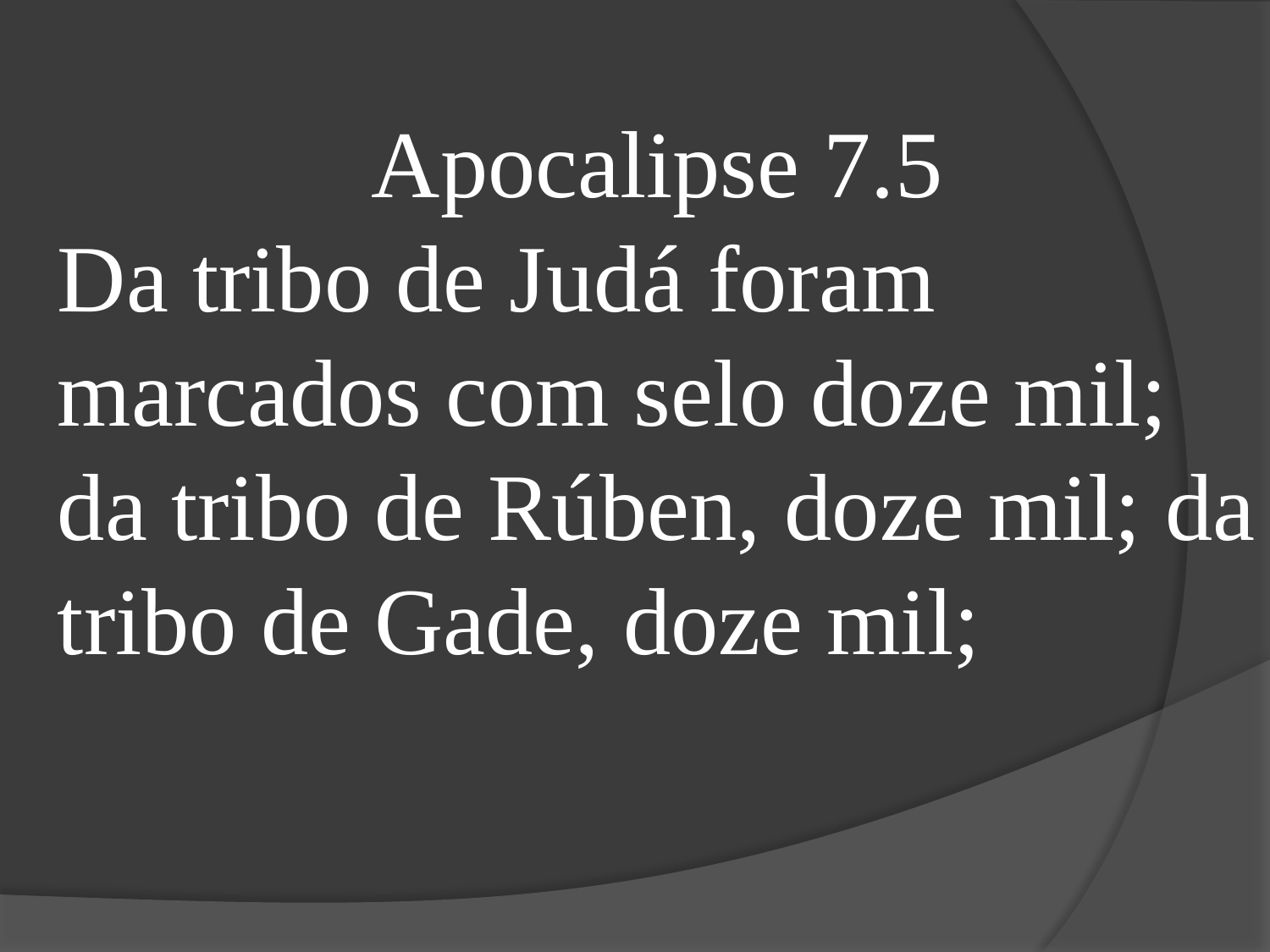

Apocalipse 7.5
Da tribo de Judá foram marcados com selo doze mil; da tribo de Rúben, doze mil; da tribo de Gade, doze mil;